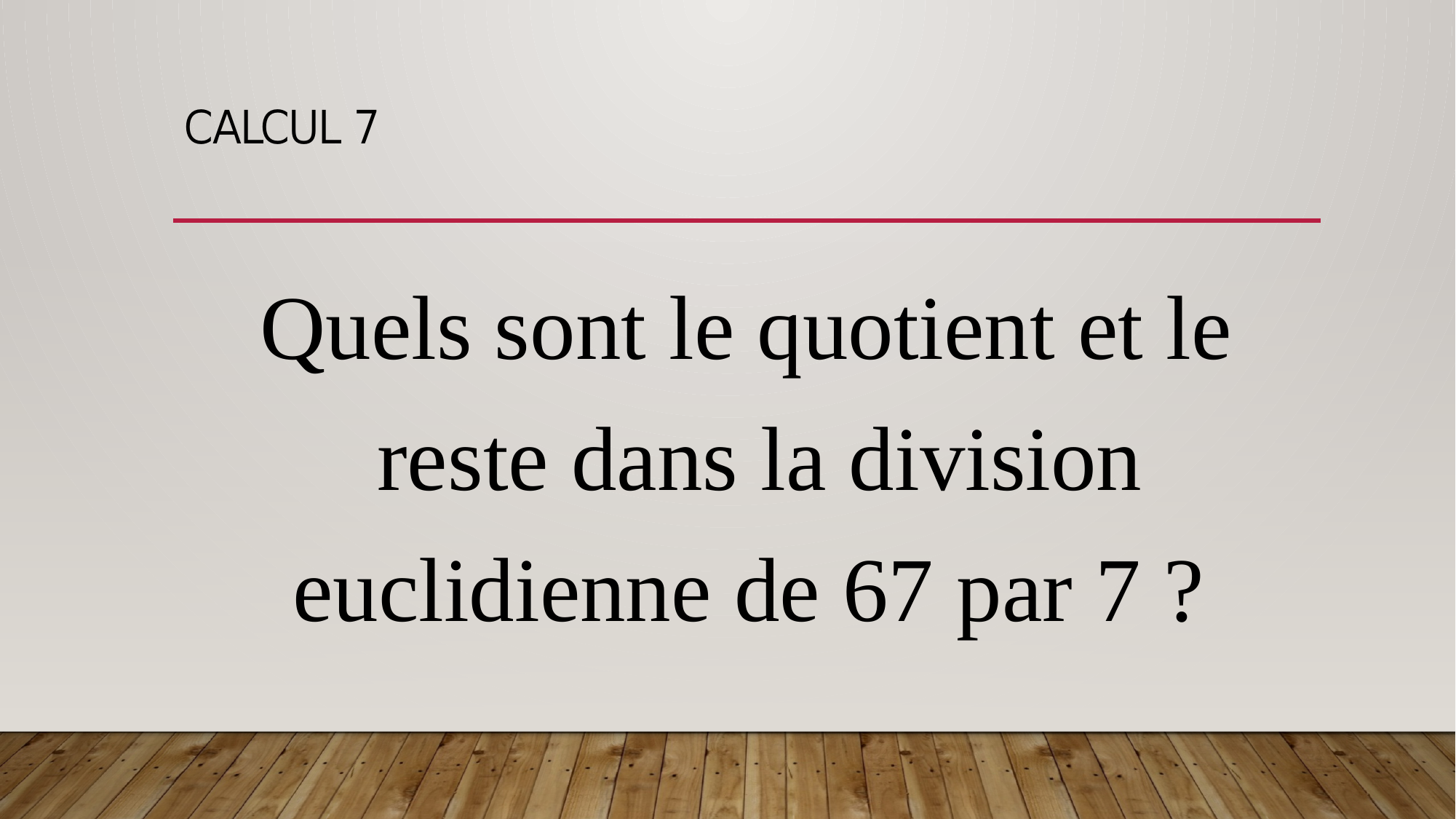

# CALCUL 7
Quels sont le quotient et le reste dans la division euclidienne de 67 par 7 ?